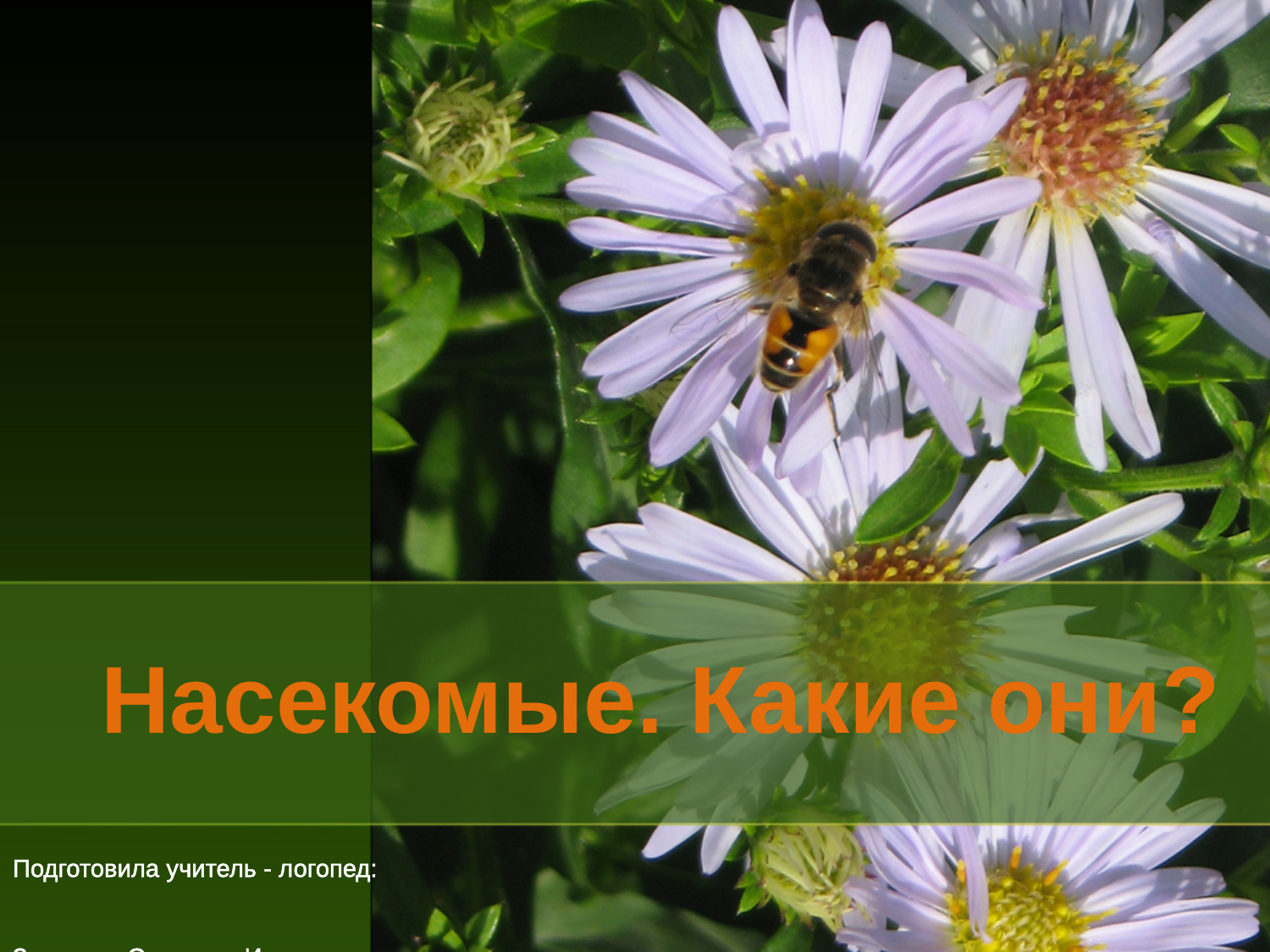

# Насекомые. Какие они?
Подготовила учитель - логопед:                                                                                                    Зинченко Светлана Ивановна